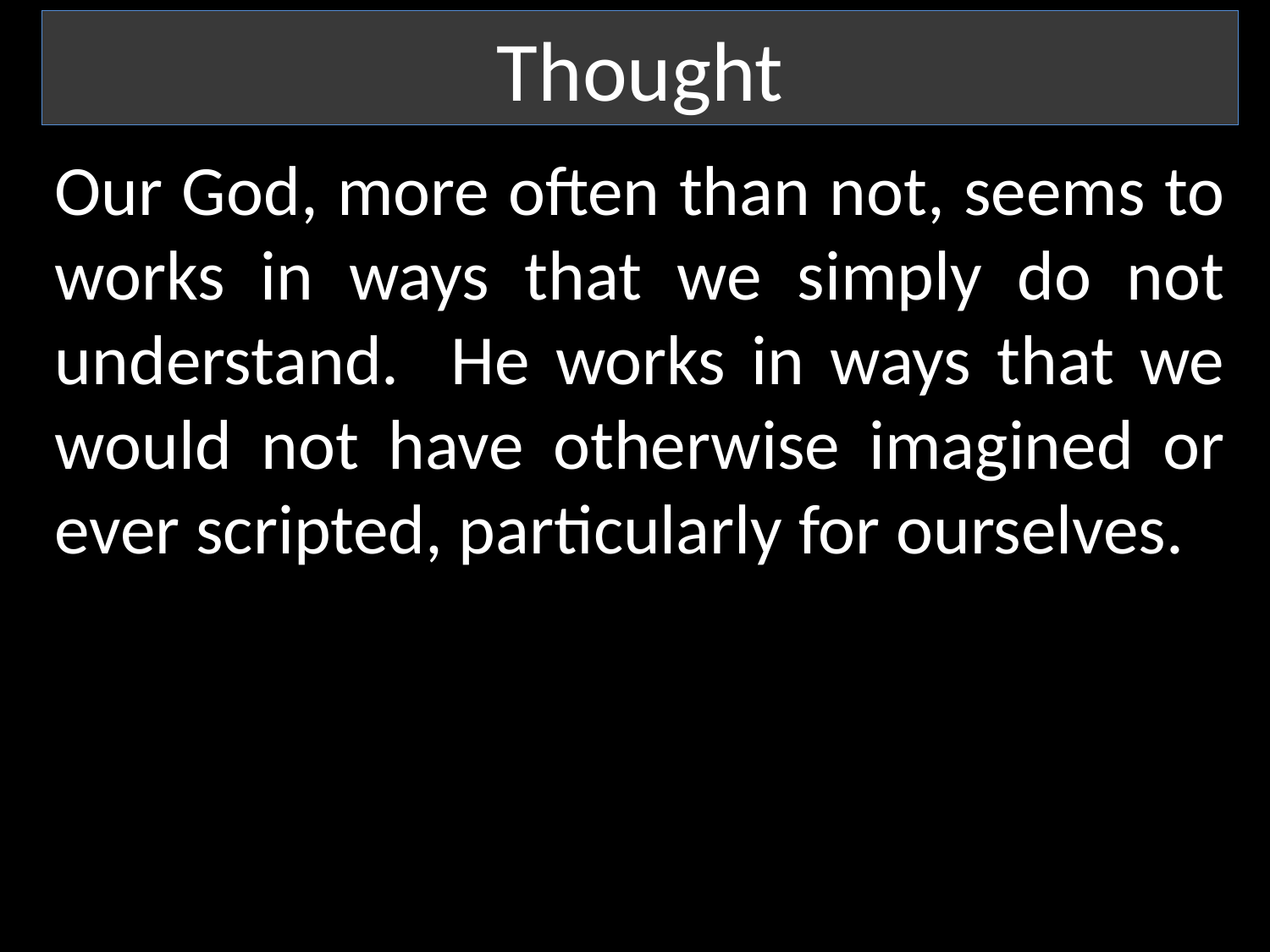

Thought
Our God, more often than not, seems to works in ways that we simply do not understand.  He works in ways that we would not have otherwise imagined or ever scripted, particularly for ourselves.